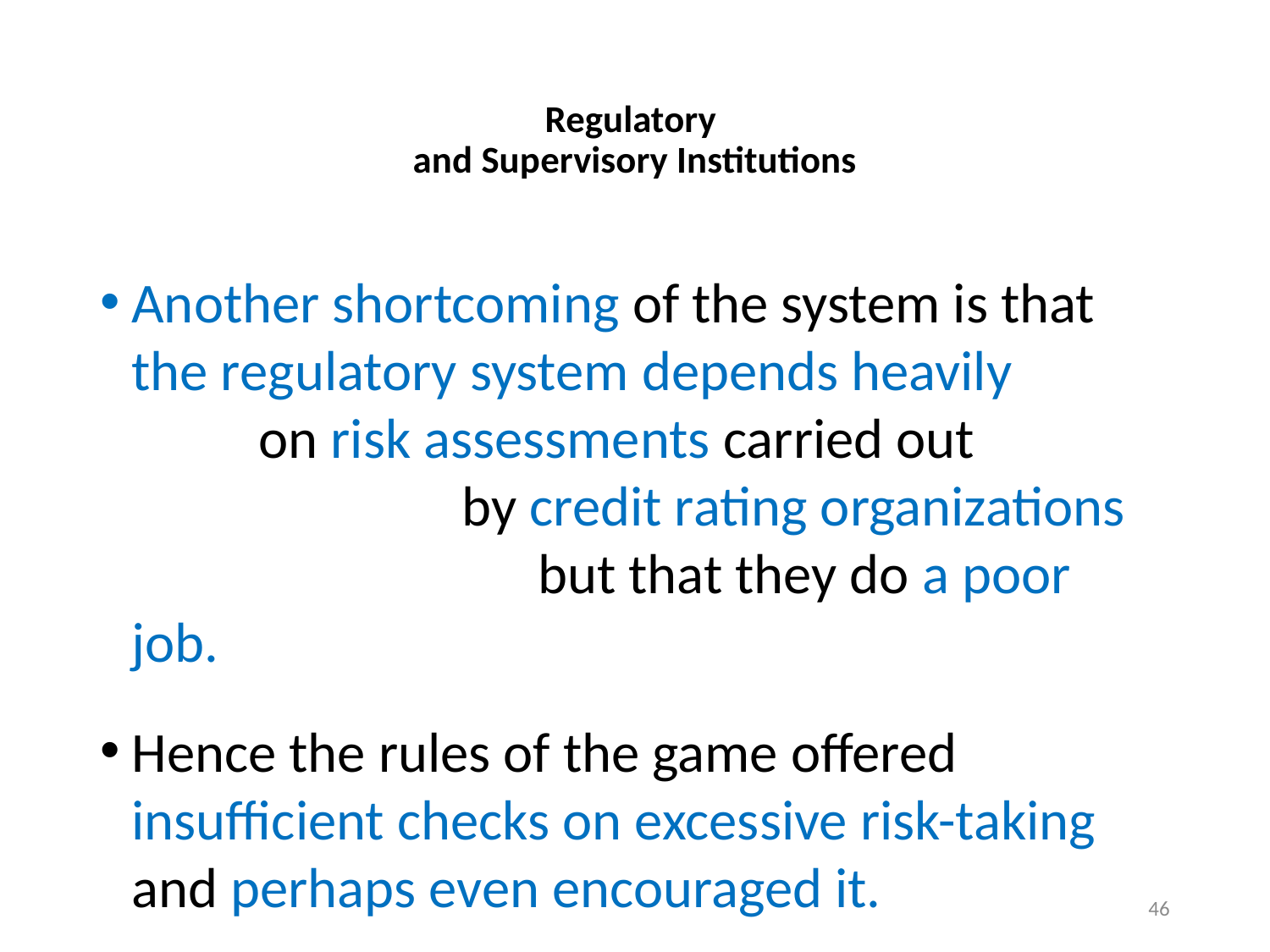

# Regulatory and Supervisory Institutions
Another shortcoming of the system is that the regulatory system depends heavily                       on risk assessments carried out                                          by credit rating organizations                                    but that they do a poor job.
Hence the rules of the game offered insufficient checks on excessive risk-taking and perhaps even encouraged it.

46